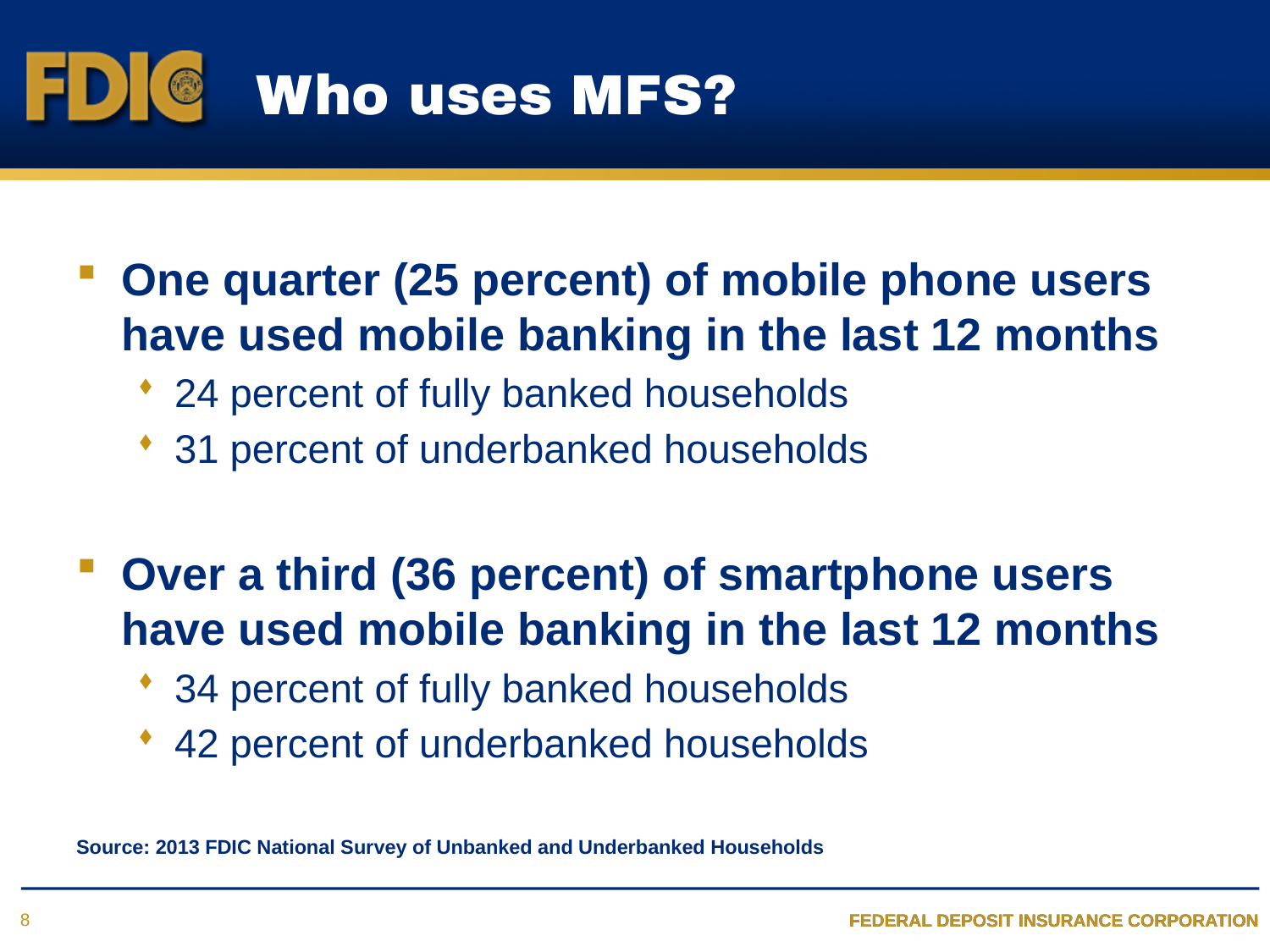

# Who uses MFS?

One quarter (25 percent) of mobile phone users have used mobile banking in the last 12 months
24 percent of fully banked households
31 percent of underbanked households

Over a third (36 percent) of smartphone users have used mobile banking in the last 12 months
34 percent of fully banked households
42 percent of underbanked households

Source: 2013 FDIC National Survey of Unbanked and Underbanked Households

8